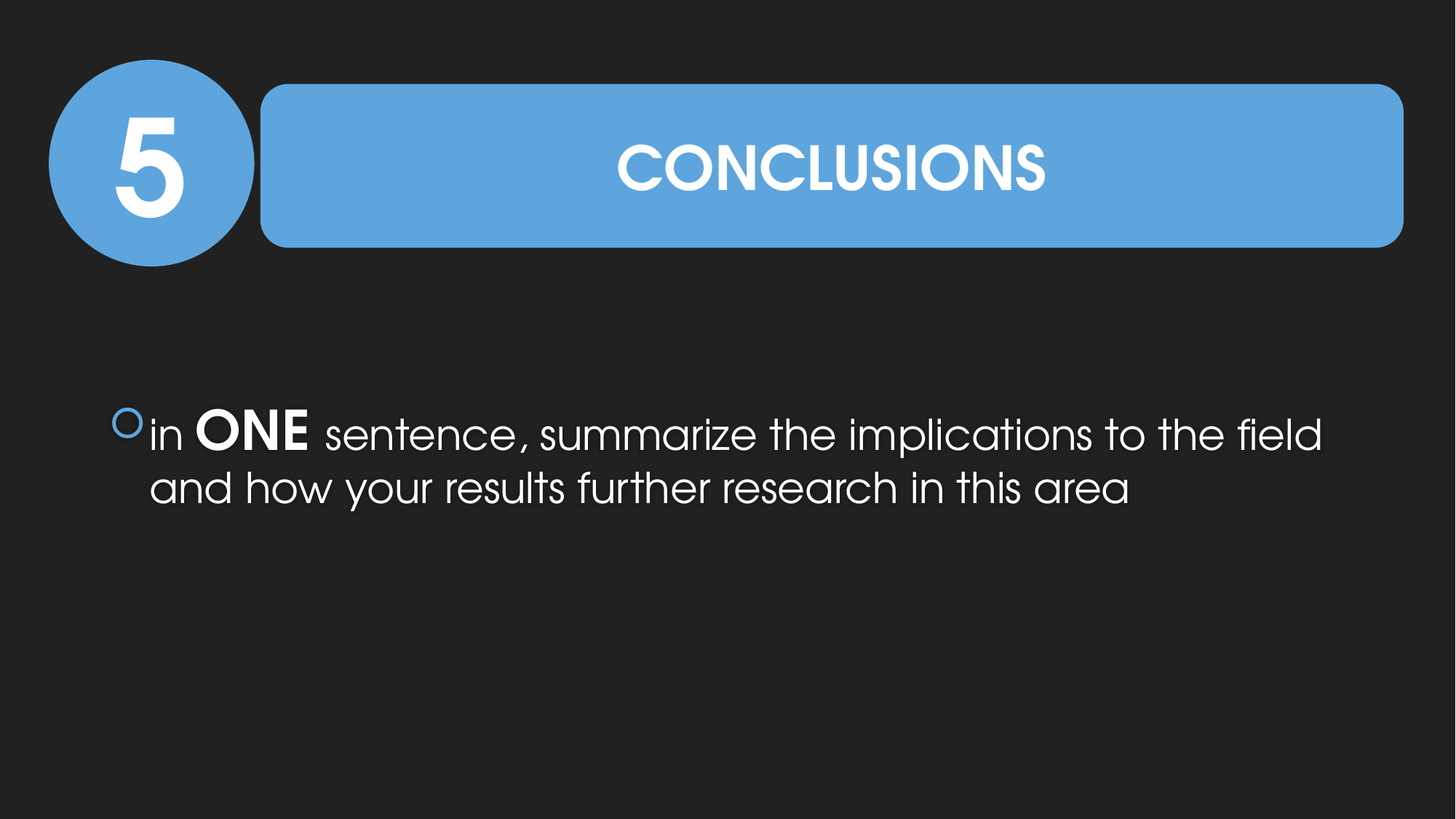

5
CONCLUSIONS
in ONE sentence, summarize the implications to the field and how your results further research in this area